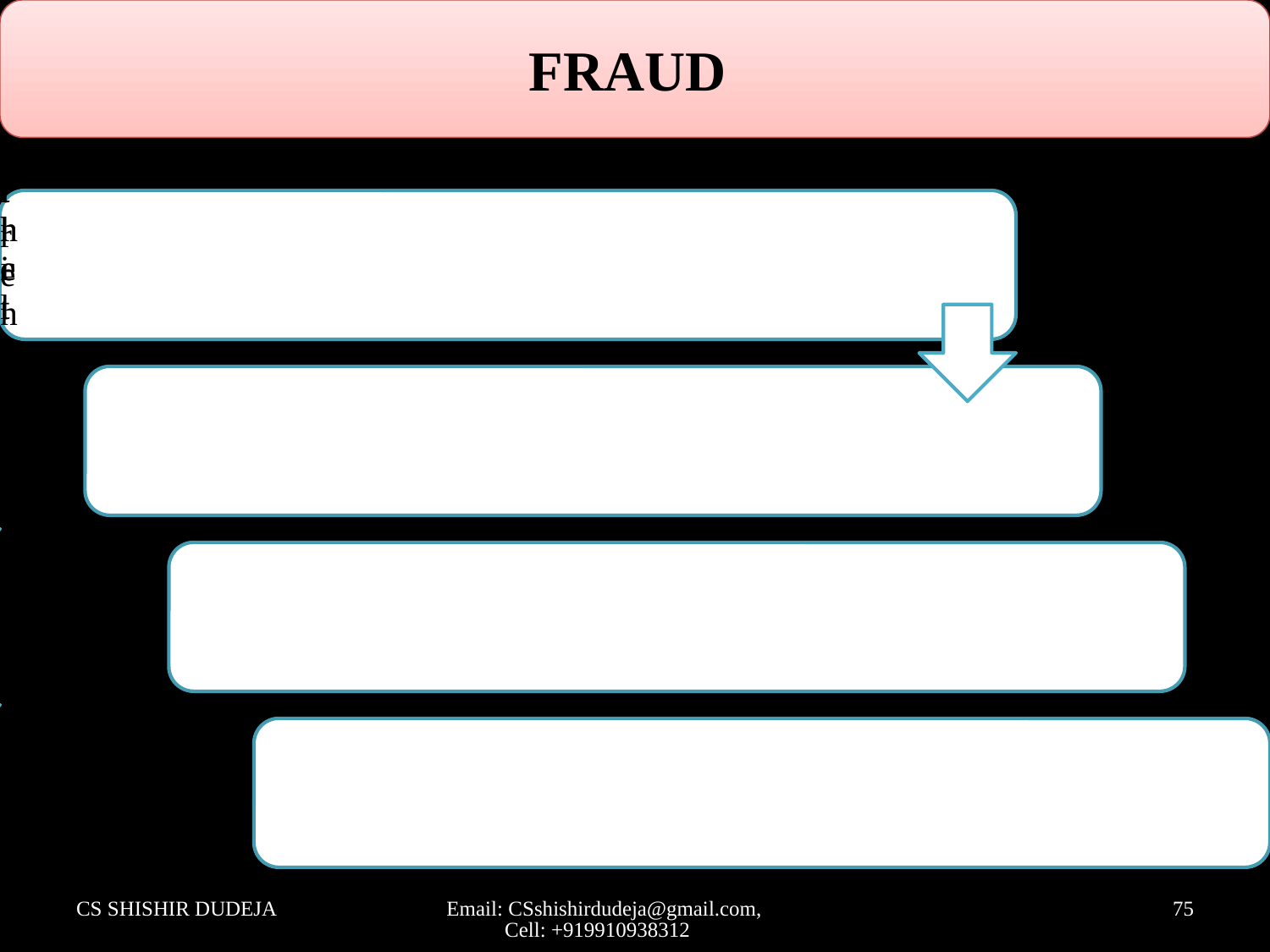

FRAUD

CS SHISHIR DUDEJA
Email: CSshishirdudeja@gmail.com,                      Cell: +919910938312
75